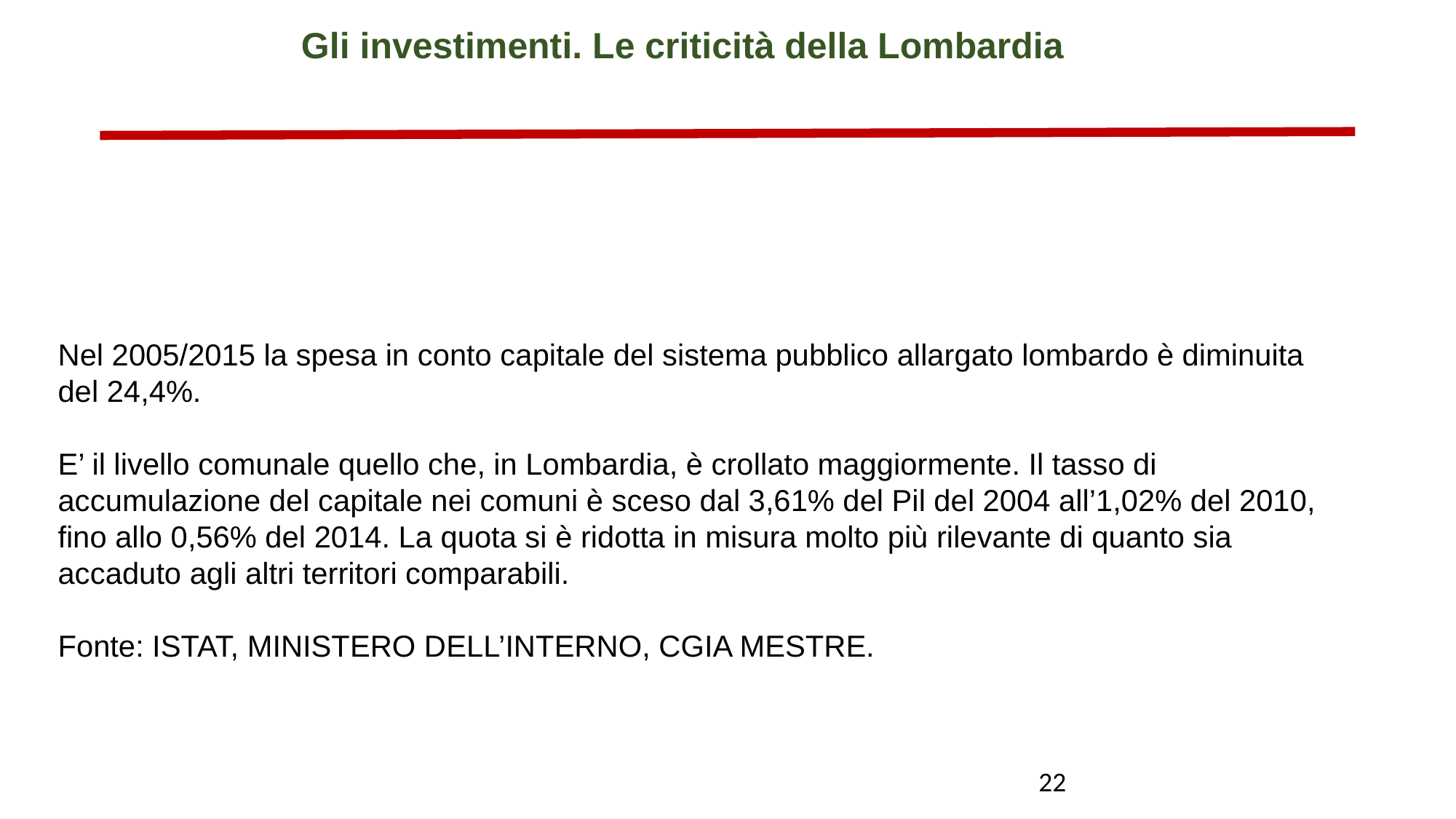

Gli investimenti. Le criticità della Lombardia

Nel 2005/2015 la spesa in conto capitale del sistema pubblico allargato lombardo è diminuita del 24,4%.

E’ il livello comunale quello che, in Lombardia, è crollato maggiormente. Il tasso di accumulazione del capitale nei comuni è sceso dal 3,61% del Pil del 2004 all’1,02% del 2010, fino allo 0,56% del 2014. La quota si è ridotta in misura molto più rilevante di quanto sia accaduto agli altri territori comparabili.

Fonte: ISTAT, MINISTERO DELL’INTERNO, CGIA MESTRE.

8
22